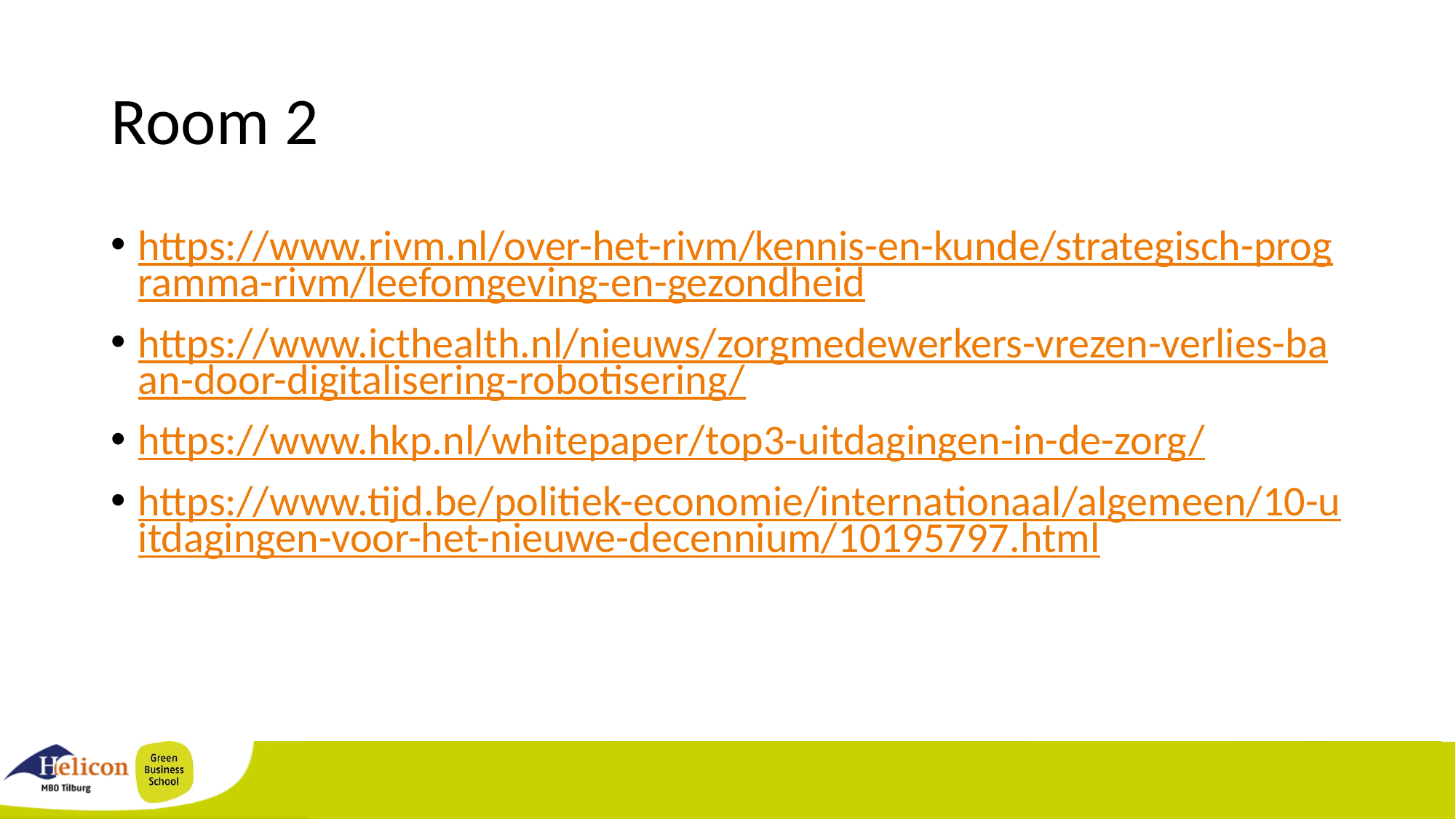

# Room 2
https://www.rivm.nl/over-het-rivm/kennis-en-kunde/strategisch-programma-rivm/leefomgeving-en-gezondheid
https://www.icthealth.nl/nieuws/zorgmedewerkers-vrezen-verlies-baan-door-digitalisering-robotisering/
https://www.hkp.nl/whitepaper/top3-uitdagingen-in-de-zorg/
https://www.tijd.be/politiek-economie/internationaal/algemeen/10-uitdagingen-voor-het-nieuwe-decennium/10195797.html